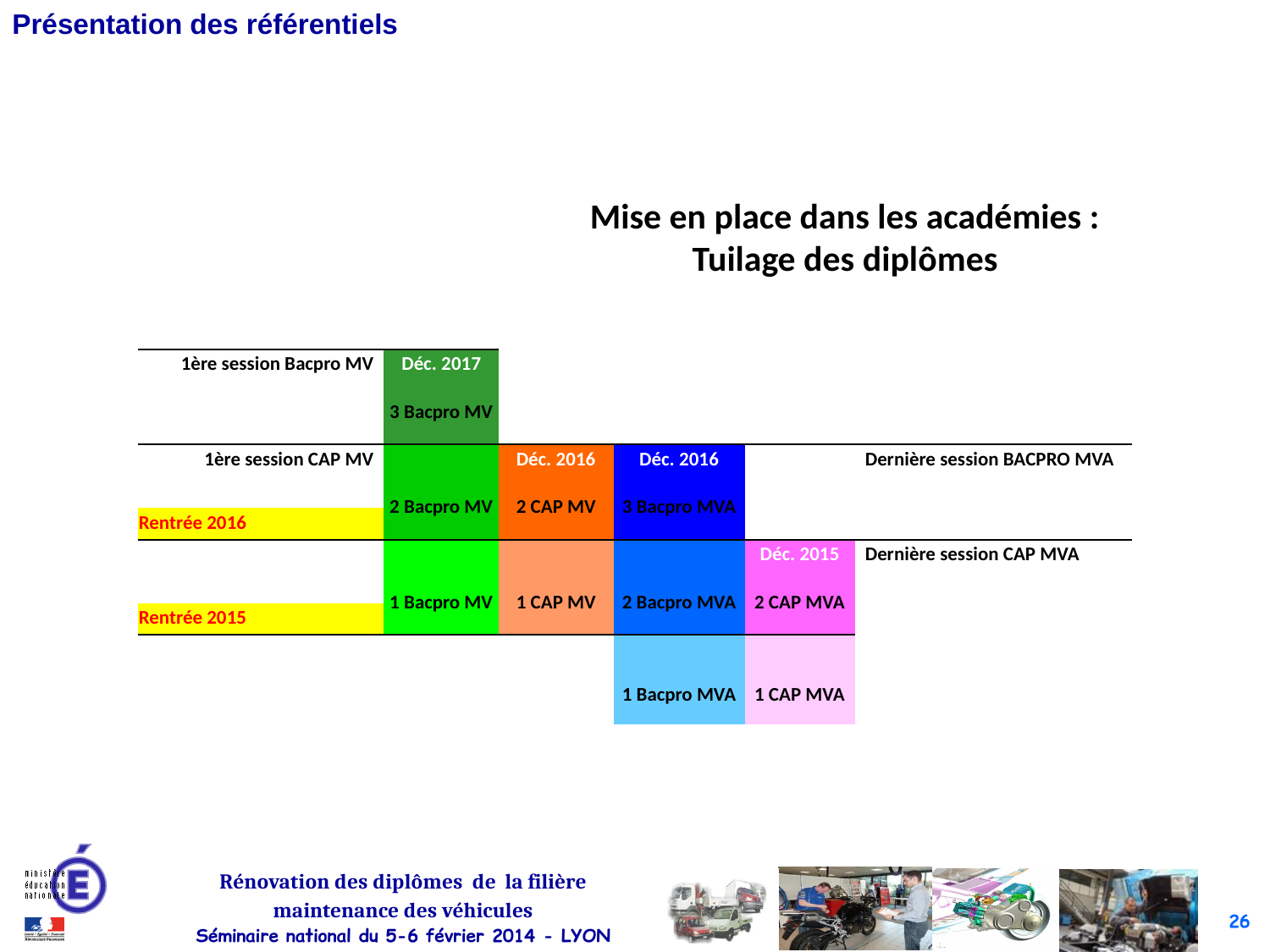

Mise en place dans les académies : Tuilage des diplômes
|  |  |  |  |  |  |
| --- | --- | --- | --- | --- | --- |
| 1ère session Bacpro MV | Déc. 2017 |  |  |  |  |
|  | 3 Bacpro MV |  |  |  |  |
|  |  |  |  |  |  |
| 1ère session CAP MV |  | Déc. 2016 | Déc. 2016 |  | Dernière session BACPRO MVA |
|  | 2 Bacpro MV | 2 CAP MV | 3 Bacpro MVA |  |  |
| Rentrée 2016 |  |  |  |  |  |
|  |  |  |  | Déc. 2015 | Dernière session CAP MVA |
|  | 1 Bacpro MV | 1 CAP MV | 2 Bacpro MVA | 2 CAP MVA |  |
| Rentrée 2015 |  |  |  |  |  |
|  |  |  |  |  |  |
|  |  |  | 1 Bacpro MVA | 1 CAP MVA |  |
|  |  |  |  |  |  |
|  |  |  |  |  |  |